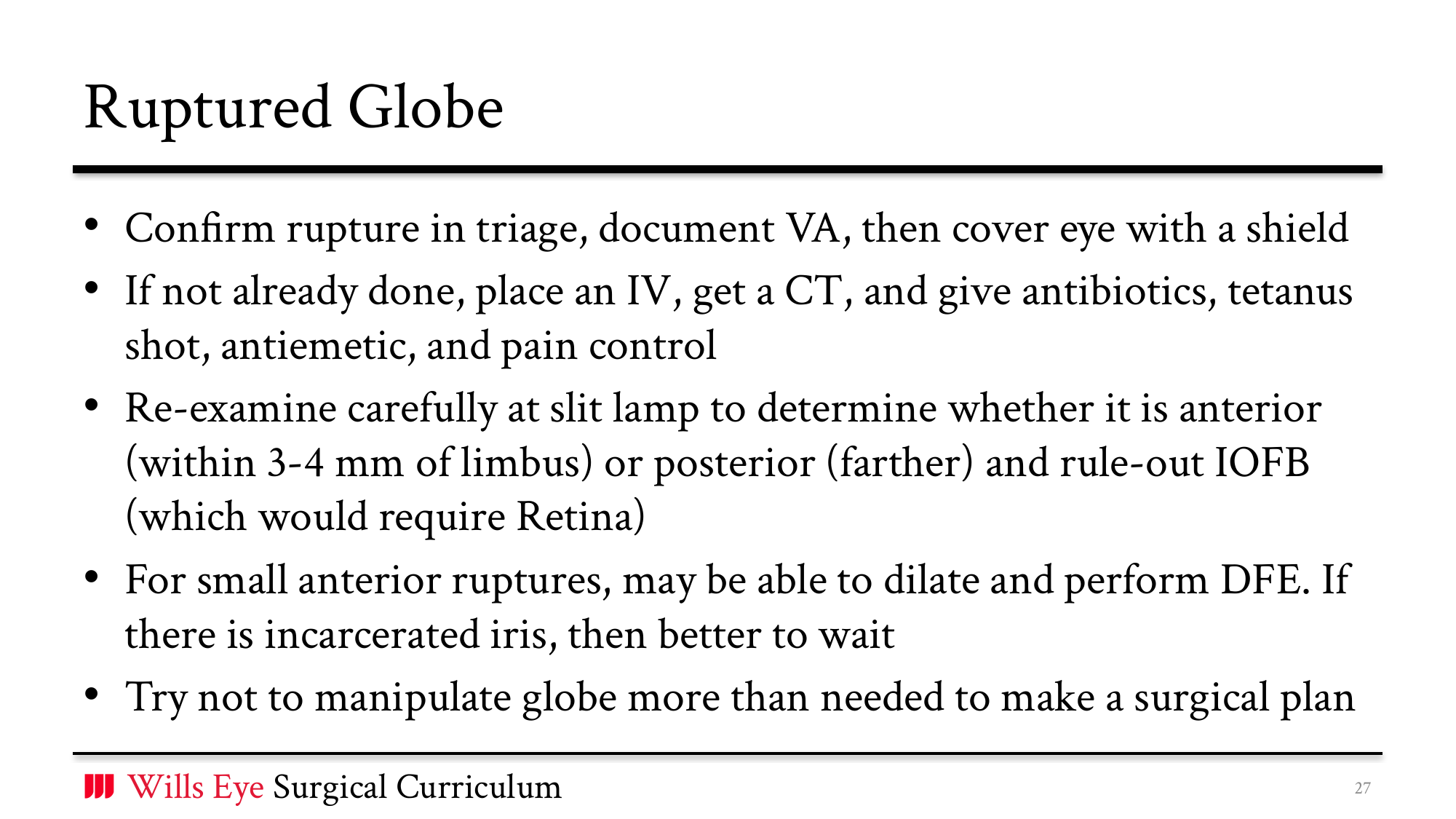

# Ruptured Globe
Confirm rupture in triage, document VA, then cover eye with a shield
If not already done, place an IV, get a CT, and give antibiotics, tetanus shot, antiemetic, and pain control
Re-examine carefully at slit lamp to determine whether it is anterior (within 3-4 mm of limbus) or posterior (farther) and rule-out IOFB (which would require Retina)
For small anterior ruptures, may be able to dilate and perform DFE. If there is incarcerated iris, then better to wait
Try not to manipulate globe more than needed to make a surgical plan
27